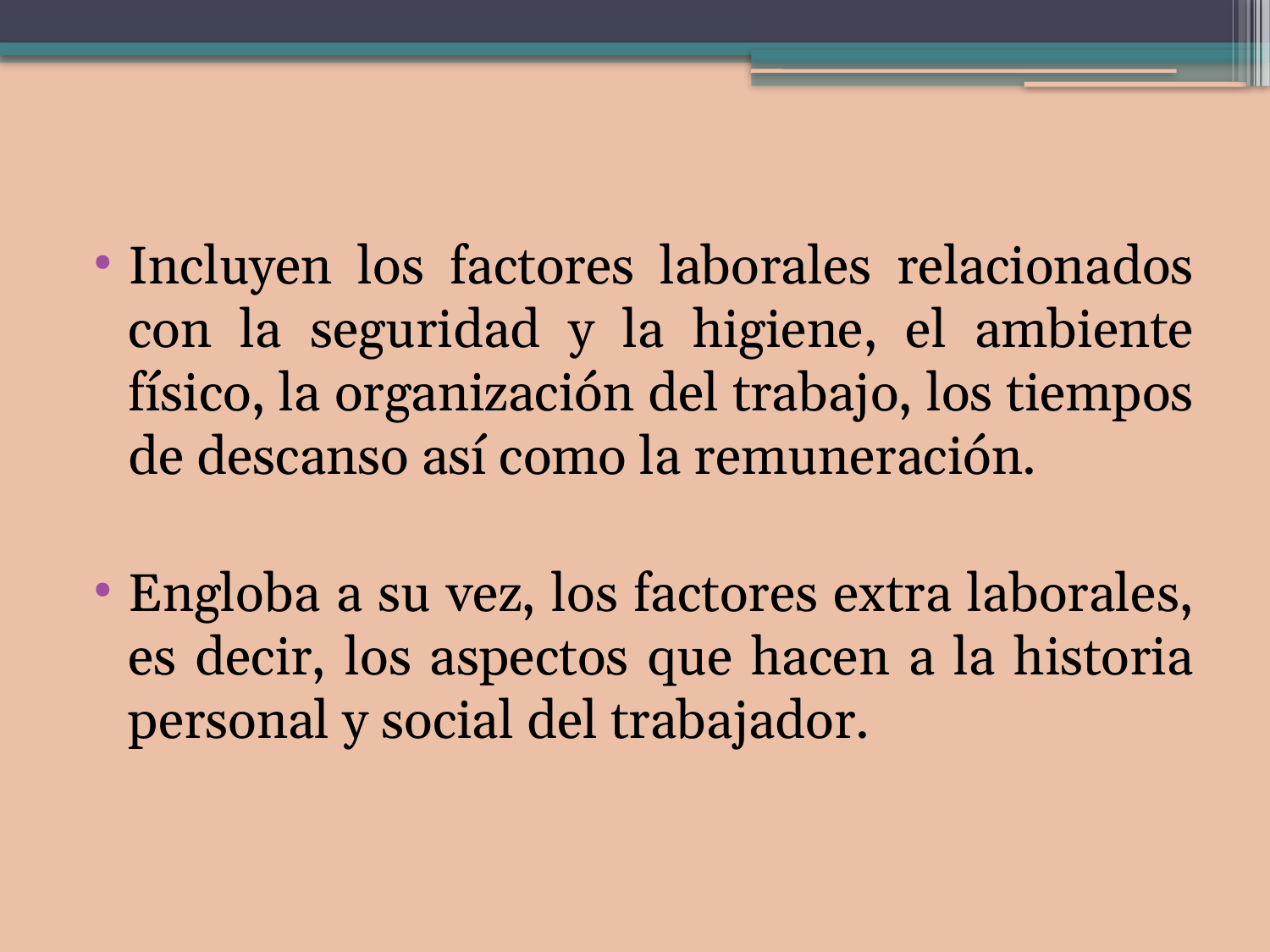

Incluyen los factores laborales relacionados con la seguridad y la higiene, el ambiente físico, la organización del trabajo, los tiempos de descanso así como la remuneración.

Engloba a su vez, los factores extra laborales, es decir, los aspectos que hacen a la historia personal y social del trabajador.